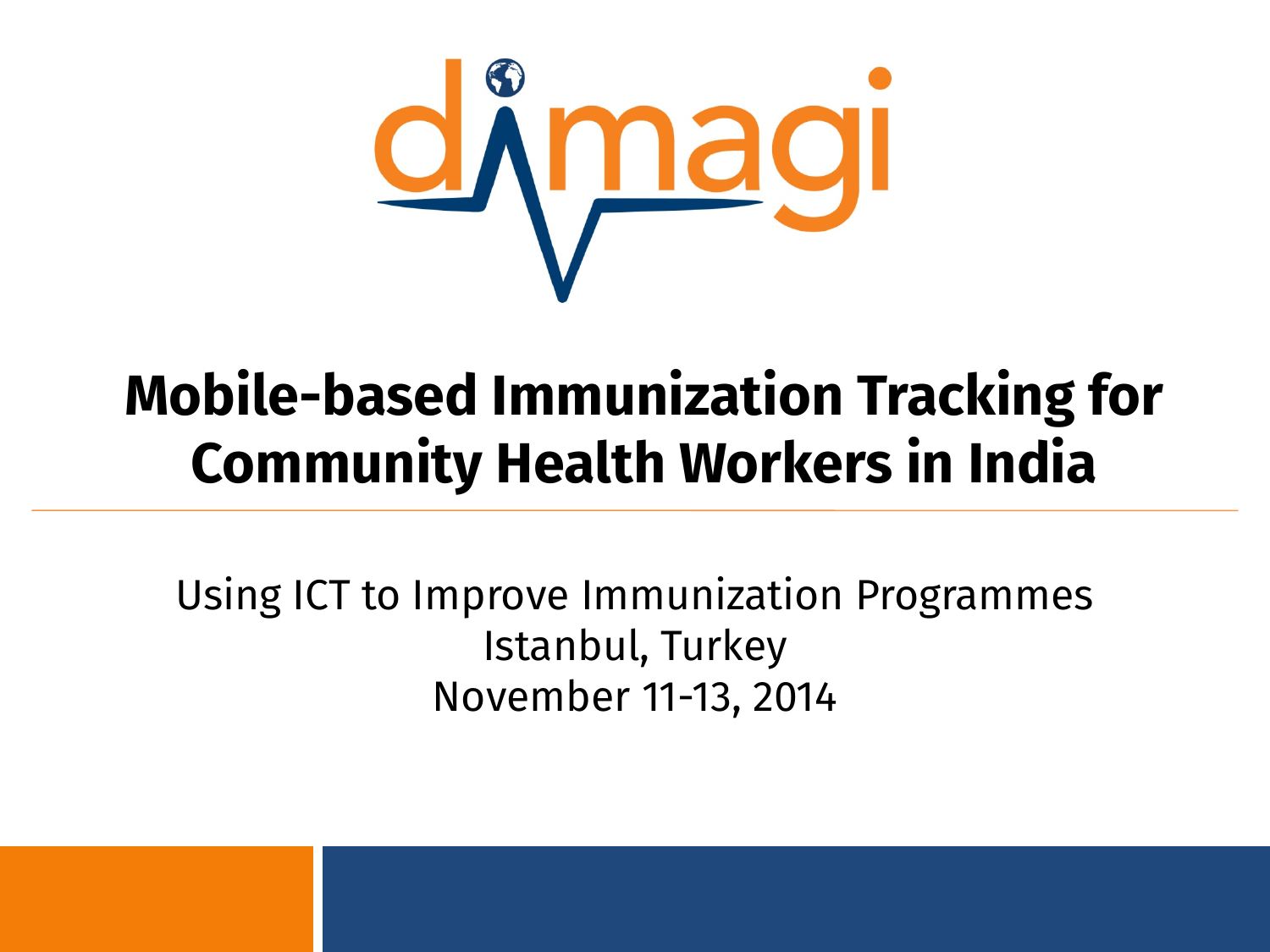

Mobile-based Immunization Tracking for Community Health Workers in India
Using ICT to Improve Immunization Programmes Istanbul, Turkey
November 11-13, 2014